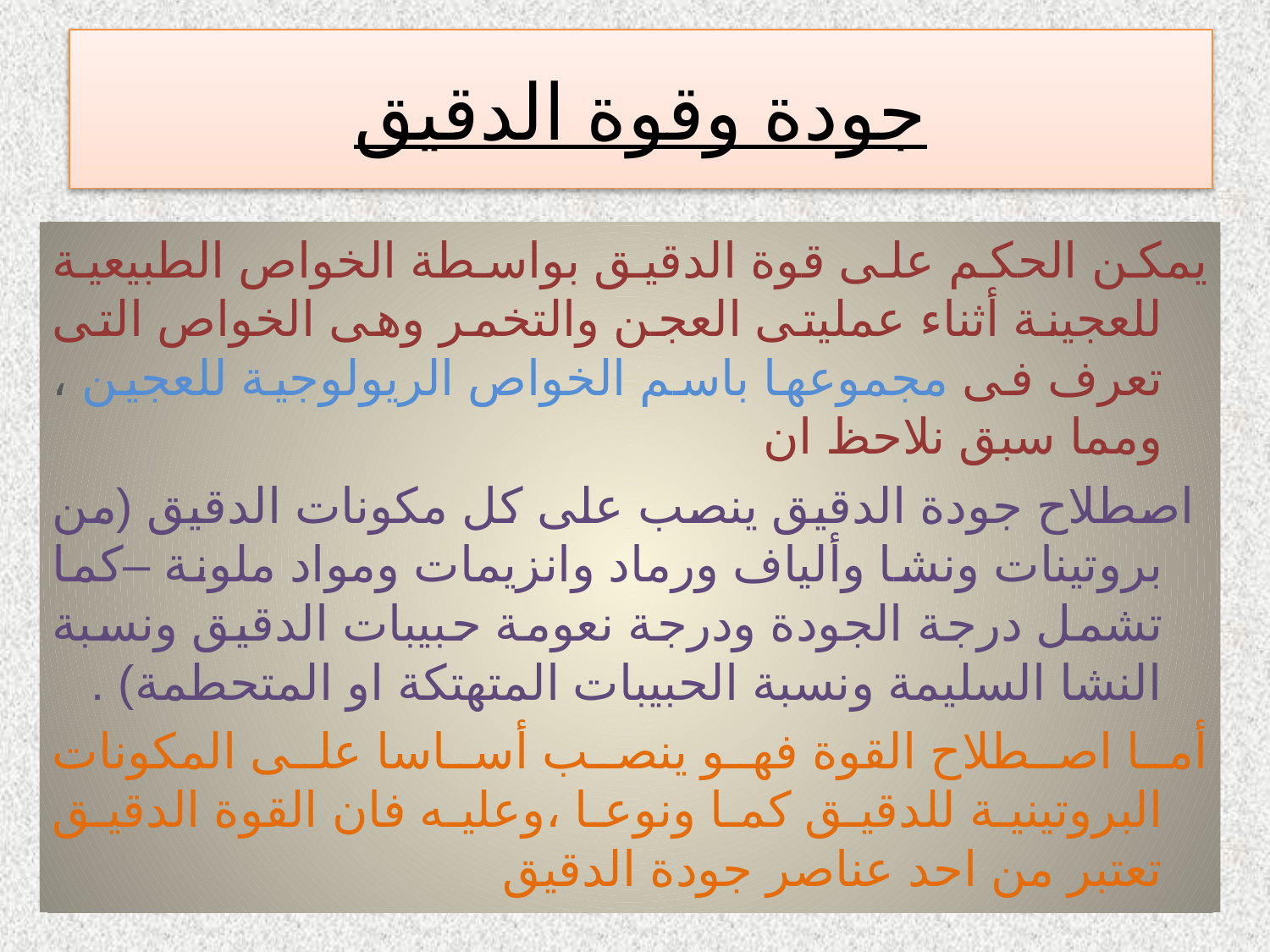

# جودة وقوة الدقيق
يمكن الحكم على قوة الدقيق بواسطة الخواص الطبيعية للعجينة أثناء عمليتى العجن والتخمر وهى الخواص التى تعرف فى مجموعها باسم الخواص الريولوجية للعجين ، ومما سبق نلاحظ ان
 اصطلاح جودة الدقيق ينصب على كل مكونات الدقيق (من بروتينات ونشا وألياف ورماد وانزيمات ومواد ملونة –كما تشمل درجة الجودة ودرجة نعومة حبيبات الدقيق ونسبة النشا السليمة ونسبة الحبيبات المتهتكة او المتحطمة) .
أما اصطلاح القوة فهو ينصب أساسا على المكونات البروتينية للدقيق كما ونوعا ،وعليه فان القوة الدقيق تعتبر من احد عناصر جودة الدقيق